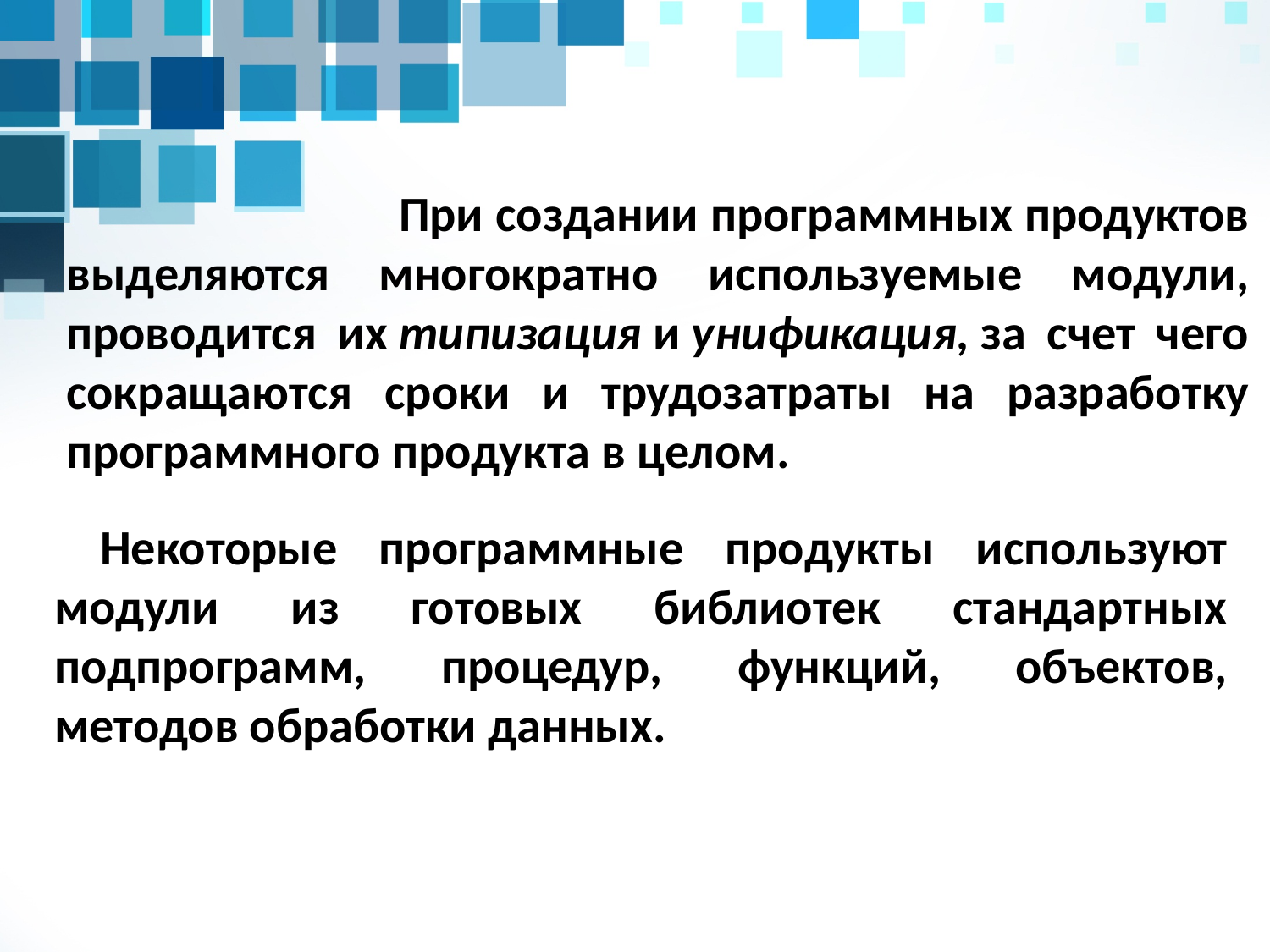

При создании программных продуктов выделяются многократно используемые модули, проводится их типизация и унификация, за счет чего сокращаются сроки и трудозатраты на разработку программного продукта в целом.
Некоторые программные продукты используют модули из готовых библиотек стандартных подпрограмм, процедур, функций, объектов, методов обработки данных.